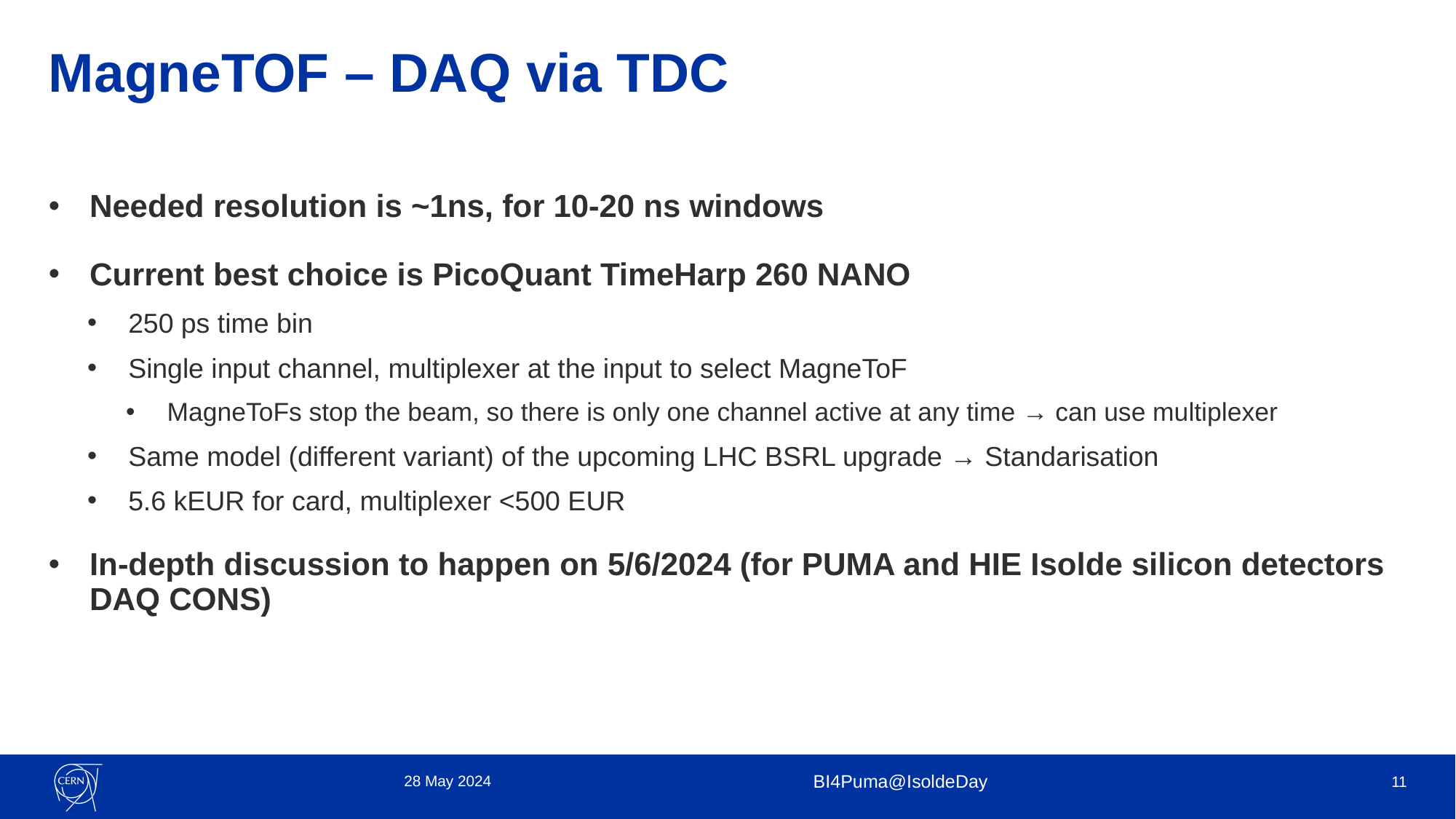

# MagneTOF – DAQ via TDC
Needed resolution is ~1ns, for 10-20 ns windows
Current best choice is PicoQuant TimeHarp 260 NANO
250 ps time bin
Single input channel, multiplexer at the input to select MagneToF
MagneToFs stop the beam, so there is only one channel active at any time → can use multiplexer
Same model (different variant) of the upcoming LHC BSRL upgrade → Standarisation
5.6 kEUR for card, multiplexer <500 EUR
In-depth discussion to happen on 5/6/2024 (for PUMA and HIE Isolde silicon detectors DAQ CONS)

28 May 2024
BI4Puma@IsoldeDay
11